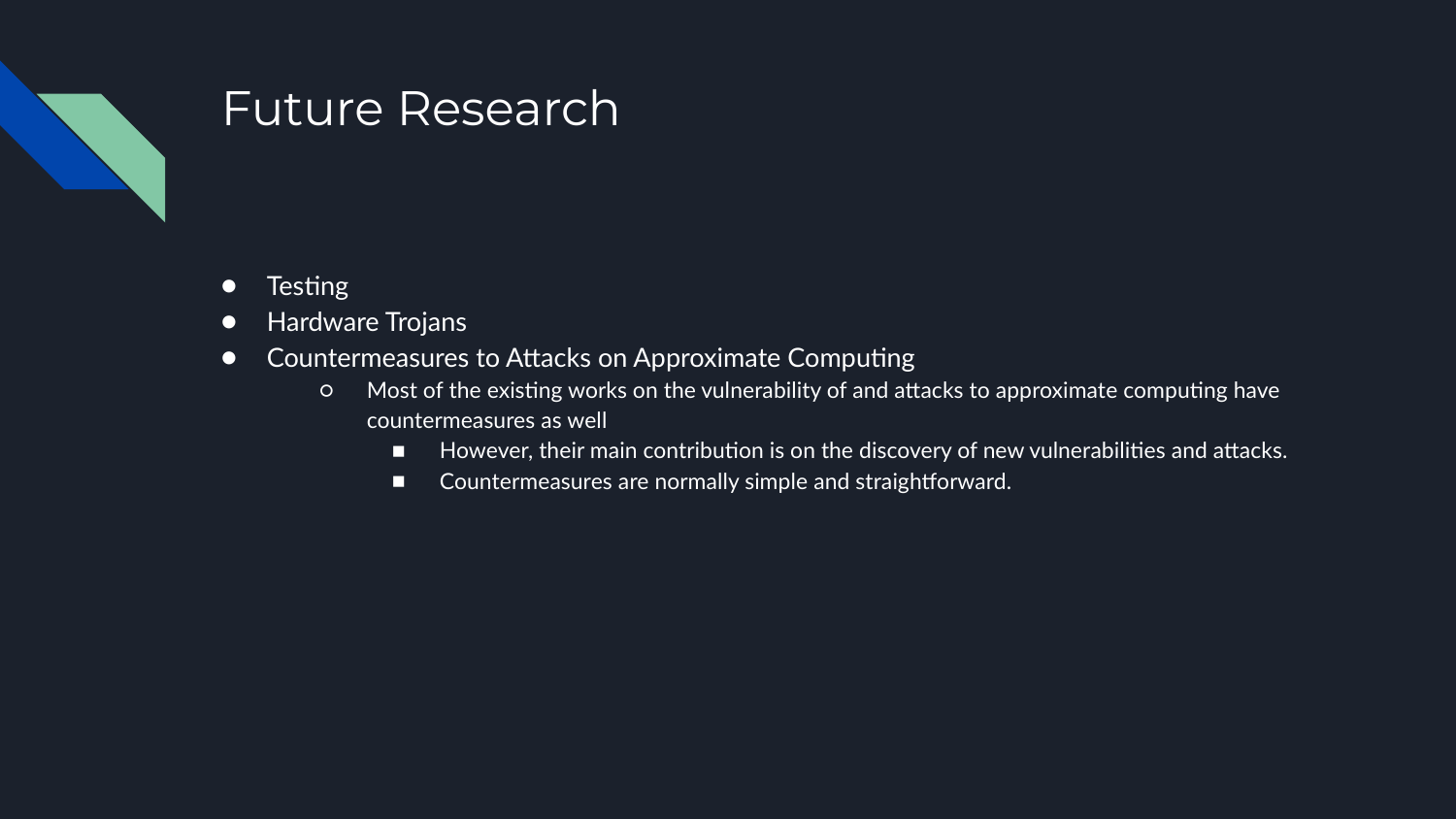

# Future Research
Testing
Hardware Trojans
Countermeasures to Attacks on Approximate Computing
Most of the existing works on the vulnerability of and attacks to approximate computing have countermeasures as well
However, their main contribution is on the discovery of new vulnerabilities and attacks.
Countermeasures are normally simple and straightforward.